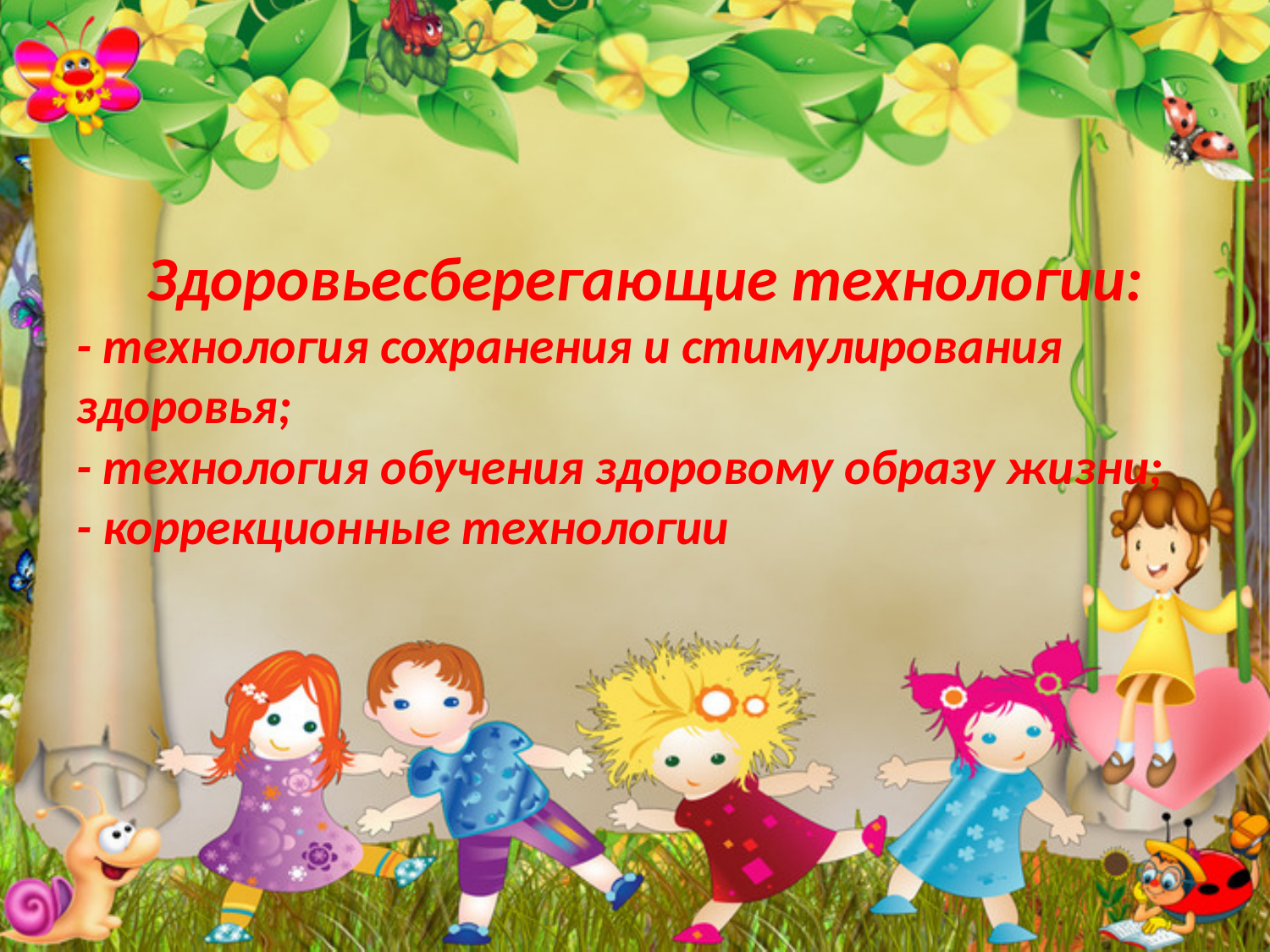

# Здоровьесберегающие технологии: - технология сохранения и стимулирования здоровья; - технология обучения здоровому образу жизни; - коррекционные технологии